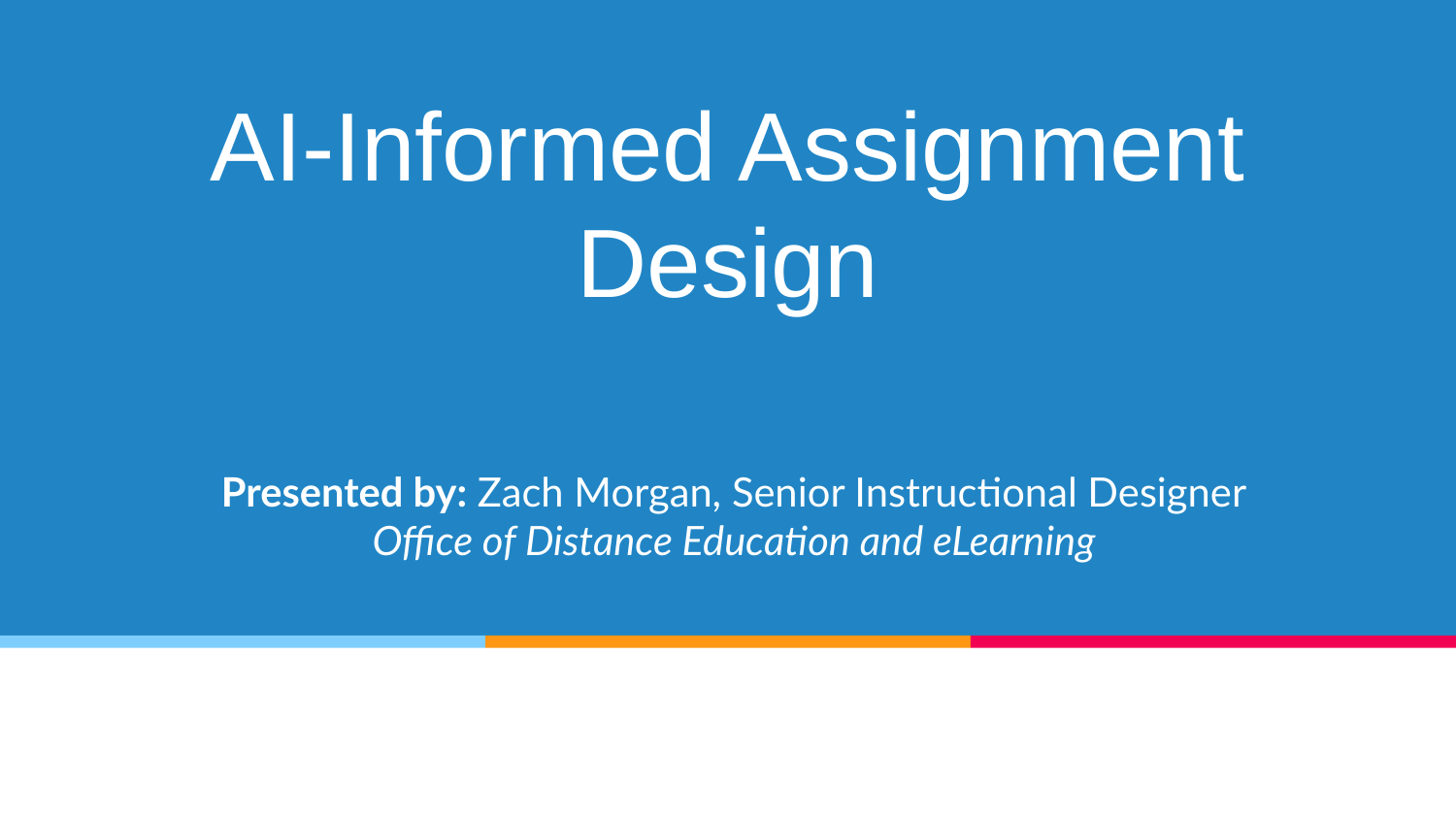

# AI-Informed Assignment Design
Presented by: Zach Morgan, Senior Instructional Designer
Office of Distance Education and eLearning